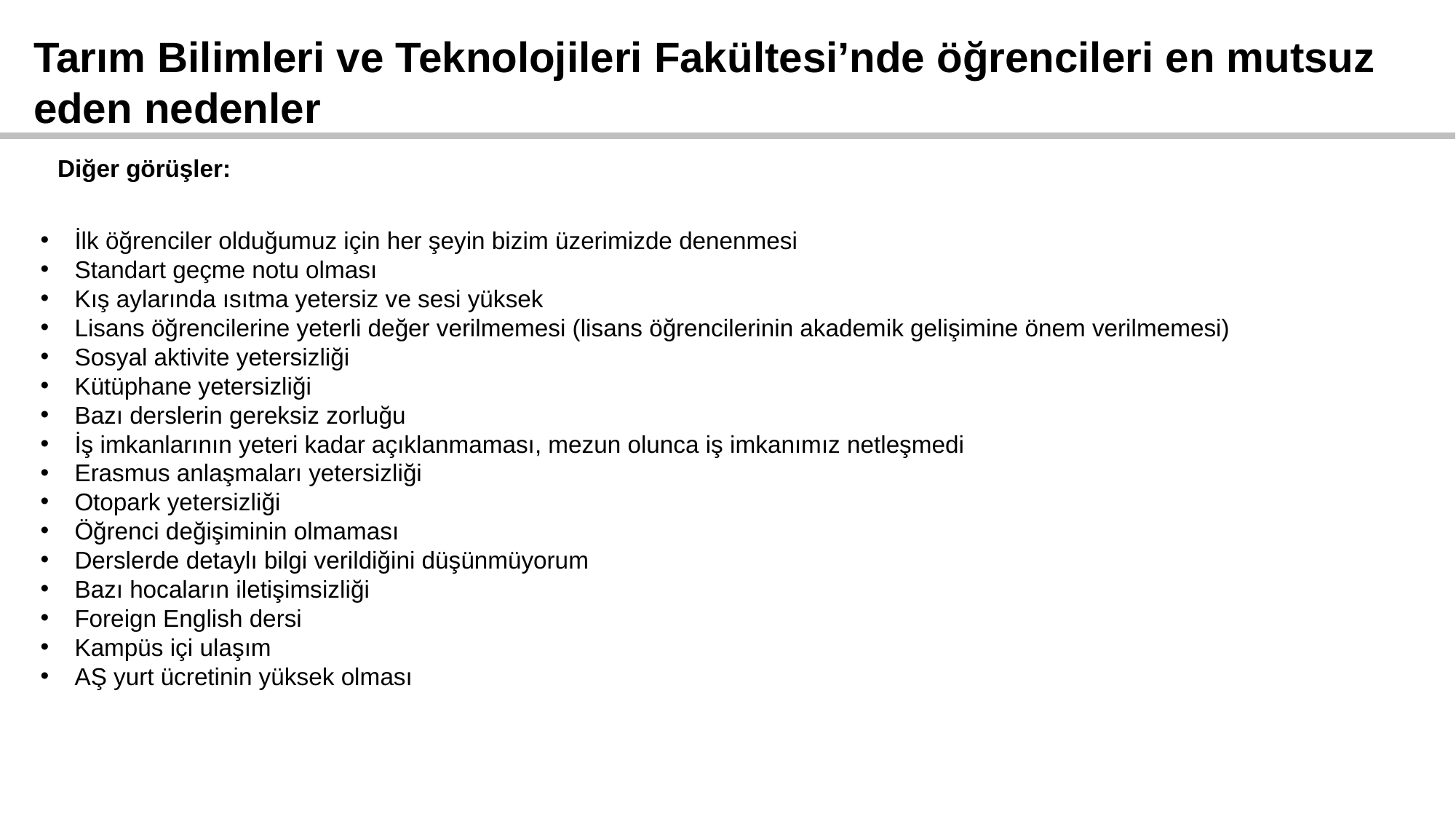

Tarım Bilimleri ve Teknolojileri Fakültesi’nde öğrencileri en mutsuz
eden nedenler
Diğer görüşler:
İlk öğrenciler olduğumuz için her şeyin bizim üzerimizde denenmesi
Standart geçme notu olması
Kış aylarında ısıtma yetersiz ve sesi yüksek
Lisans öğrencilerine yeterli değer verilmemesi (lisans öğrencilerinin akademik gelişimine önem verilmemesi)
Sosyal aktivite yetersizliği
Kütüphane yetersizliği
Bazı derslerin gereksiz zorluğu
İş imkanlarının yeteri kadar açıklanmaması, mezun olunca iş imkanımız netleşmedi
Erasmus anlaşmaları yetersizliği
Otopark yetersizliği
Öğrenci değişiminin olmaması
Derslerde detaylı bilgi verildiğini düşünmüyorum
Bazı hocaların iletişimsizliği
Foreign English dersi
Kampüs içi ulaşım
AŞ yurt ücretinin yüksek olması